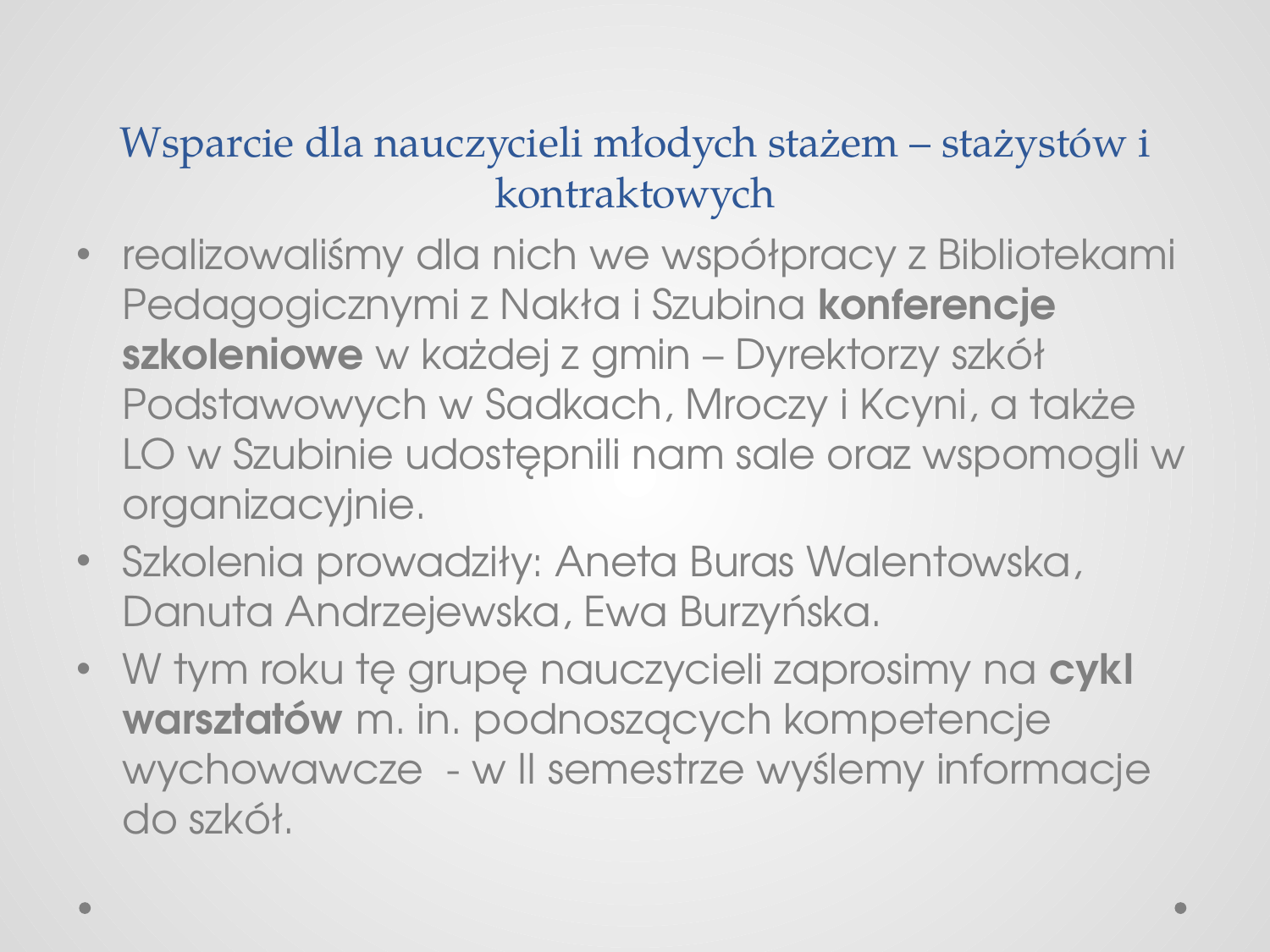

# Wsparcie dla nauczycieli młodych stażem – stażystów i kontraktowych
realizowaliśmy dla nich we współpracy z Bibliotekami Pedagogicznymi z Nakła i Szubina konferencje szkoleniowe w każdej z gmin – Dyrektorzy szkół Podstawowych w Sadkach, Mroczy i Kcyni, a także LO w Szubinie udostępnili nam sale oraz wspomogli w organizacyjnie.
Szkolenia prowadziły: Aneta Buras Walentowska, Danuta Andrzejewska, Ewa Burzyńska.
W tym roku tę grupę nauczycieli zaprosimy na cykl warsztatów m. in. podnoszących kompetencje wychowawcze  - w II semestrze wyślemy informacje do szkół.